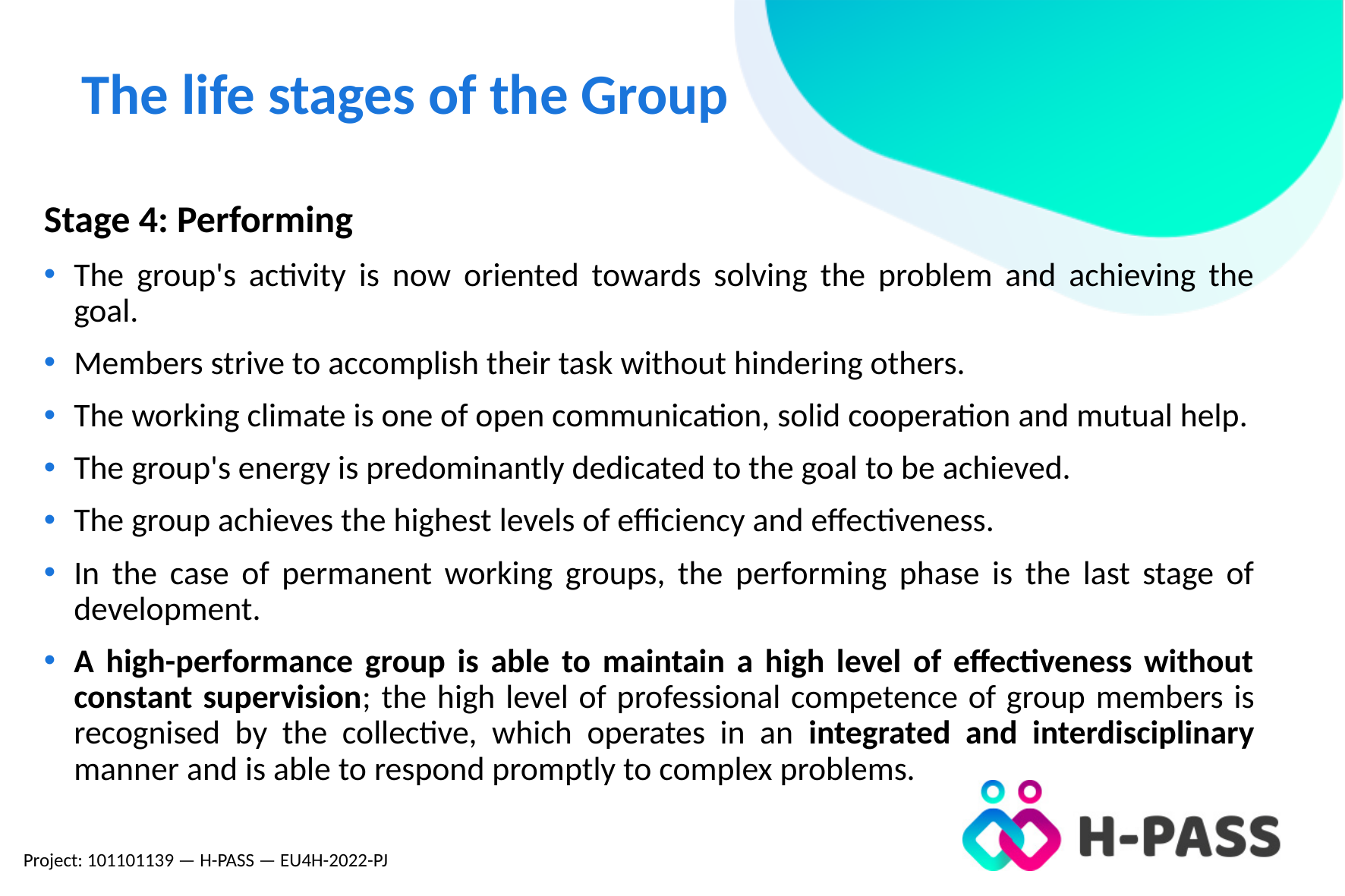

# The life stages of the Group
Stage 4: Performing
The group's activity is now oriented towards solving the problem and achieving the goal.
Members strive to accomplish their task without hindering others.
The working climate is one of open communication, solid cooperation and mutual help.
The group's energy is predominantly dedicated to the goal to be achieved.
The group achieves the highest levels of efficiency and effectiveness.
In the case of permanent working groups, the performing phase is the last stage of development.
A high-performance group is able to maintain a high level of effectiveness without constant supervision; the high level of professional competence of group members is recognised by the collective, which operates in an integrated and interdisciplinary manner and is able to respond promptly to complex problems.
Project: 101101139 — H-PASS — EU4H-2022-PJ